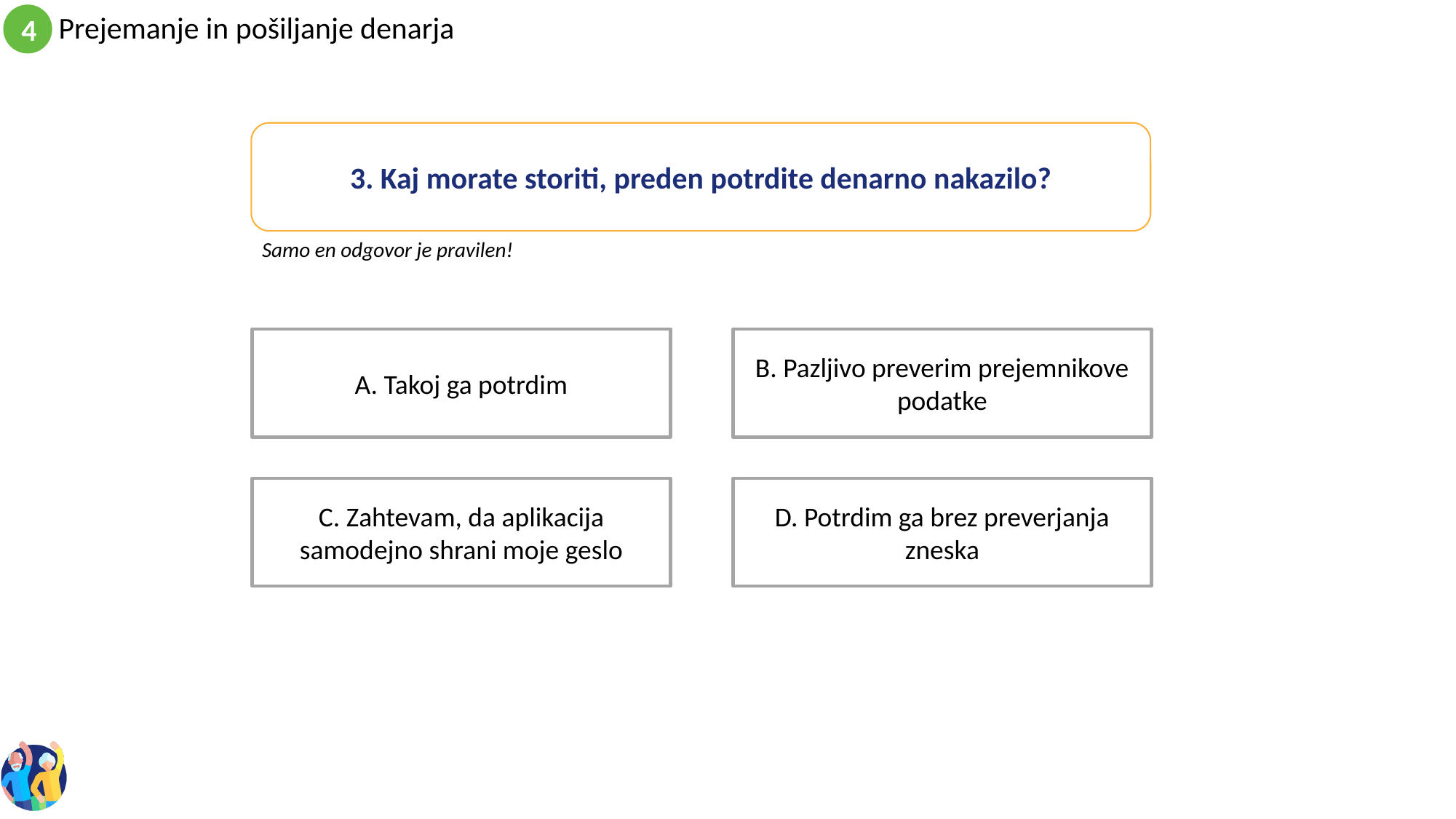

3. Kaj morate storiti, preden potrdite denarno nakazilo?
Samo en odgovor je pravilen!

B. Pazljivo preverim prejemnikove podatke
A. Takoj ga potrdim
D. Potrdim ga brez preverjanja zneska
C. Zahtevam, da aplikacija samodejno shrani moje geslo